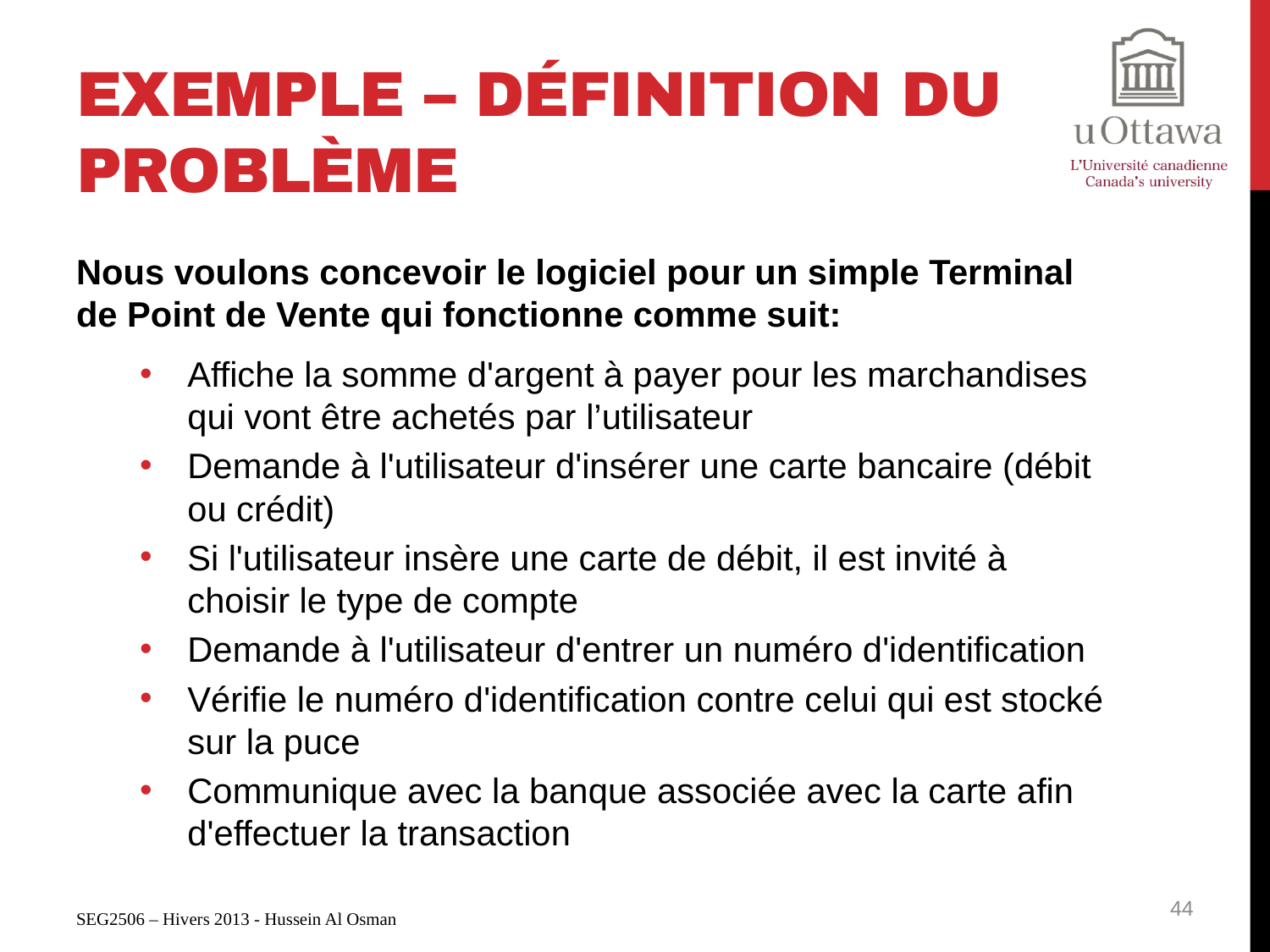

# Exemple – Définition du problème
Nous voulons concevoir le logiciel pour un simple Terminal de Point de Vente qui fonctionne comme suit:
Affiche la somme d'argent à payer pour les marchandises qui vont être achetés par l’utilisateur
Demande à l'utilisateur d'insérer une carte bancaire (débit ou crédit)
Si l'utilisateur insère une carte de débit, il est invité à choisir le type de compte
Demande à l'utilisateur d'entrer un numéro d'identification
Vérifie le numéro d'identification contre celui qui est stocké sur la puce
Communique avec la banque associée avec la carte afin d'effectuer la transaction
44
SEG2506 – Hivers 2013 - Hussein Al Osman